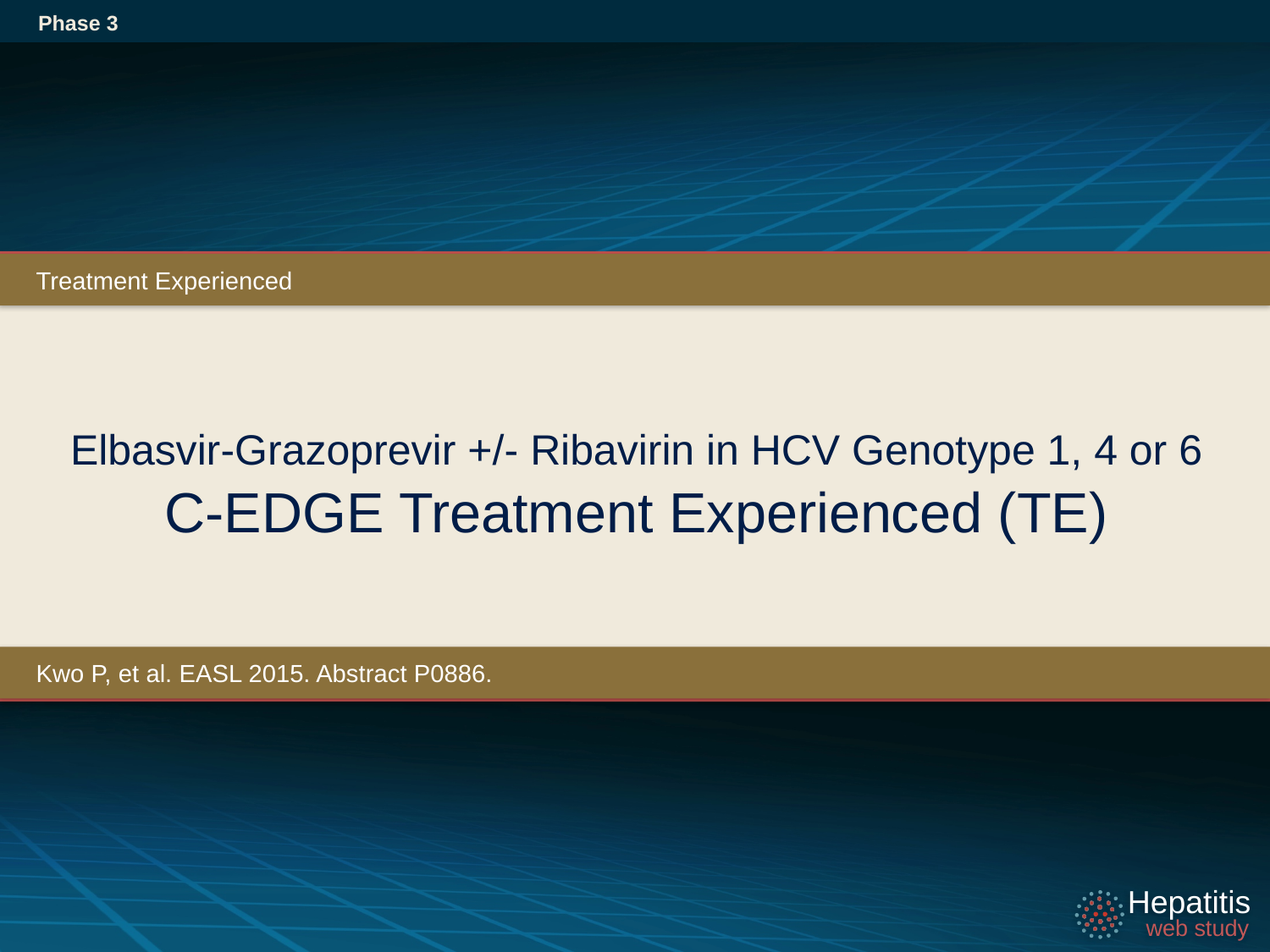

Phase 3
Treatment Experienced
# Elbasvir-Grazoprevir +/- Ribavirin in HCV Genotype 1, 4 or 6 C-EDGE Treatment Experienced (TE)
Kwo P, et al. EASL 2015. Abstract P0886.